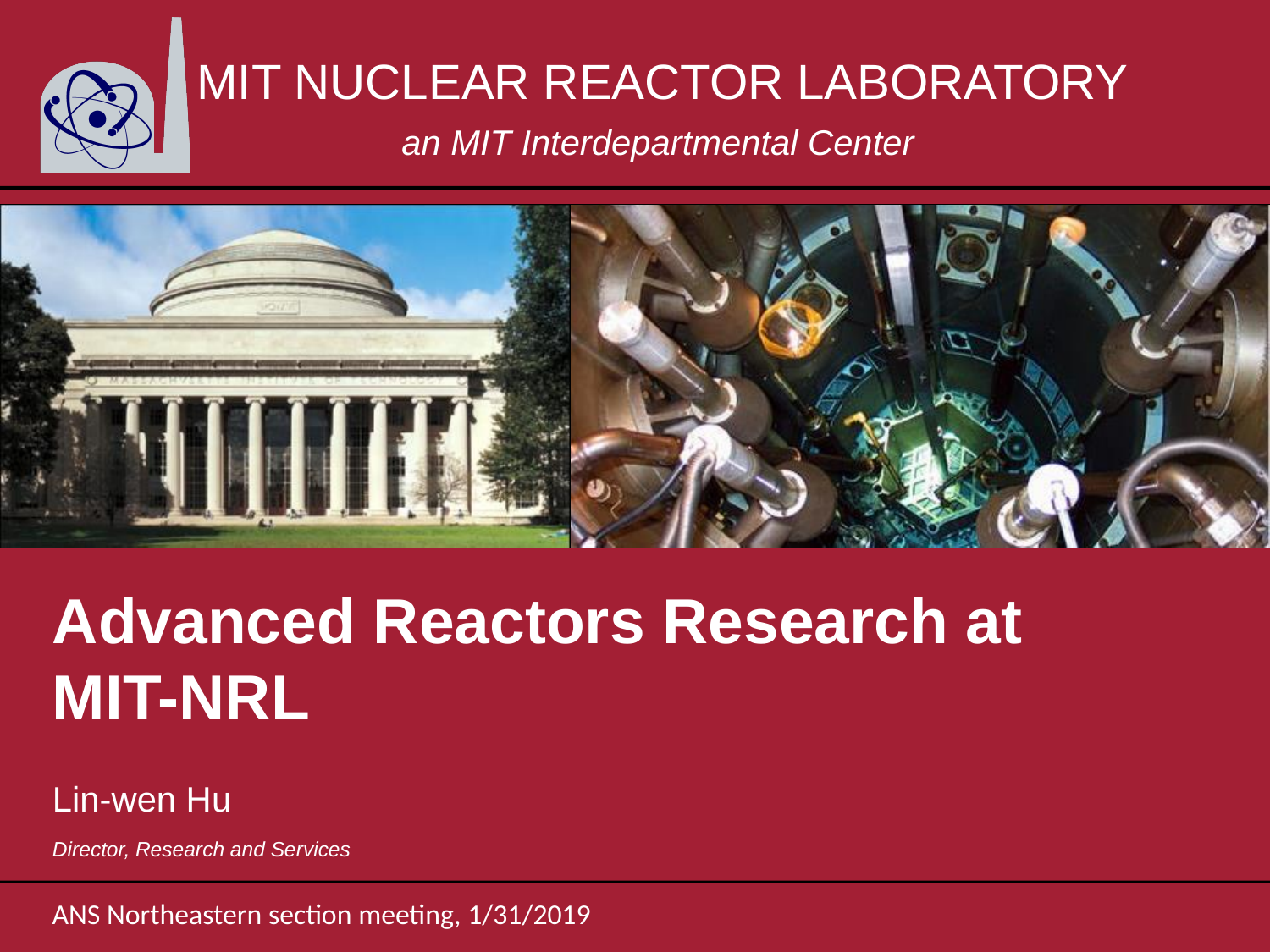

# Advanced Reactors Research at MIT-NRL
Lin-wen Hu
Director, Research and Services
ANS Northeastern section meeting, 1/31/2019